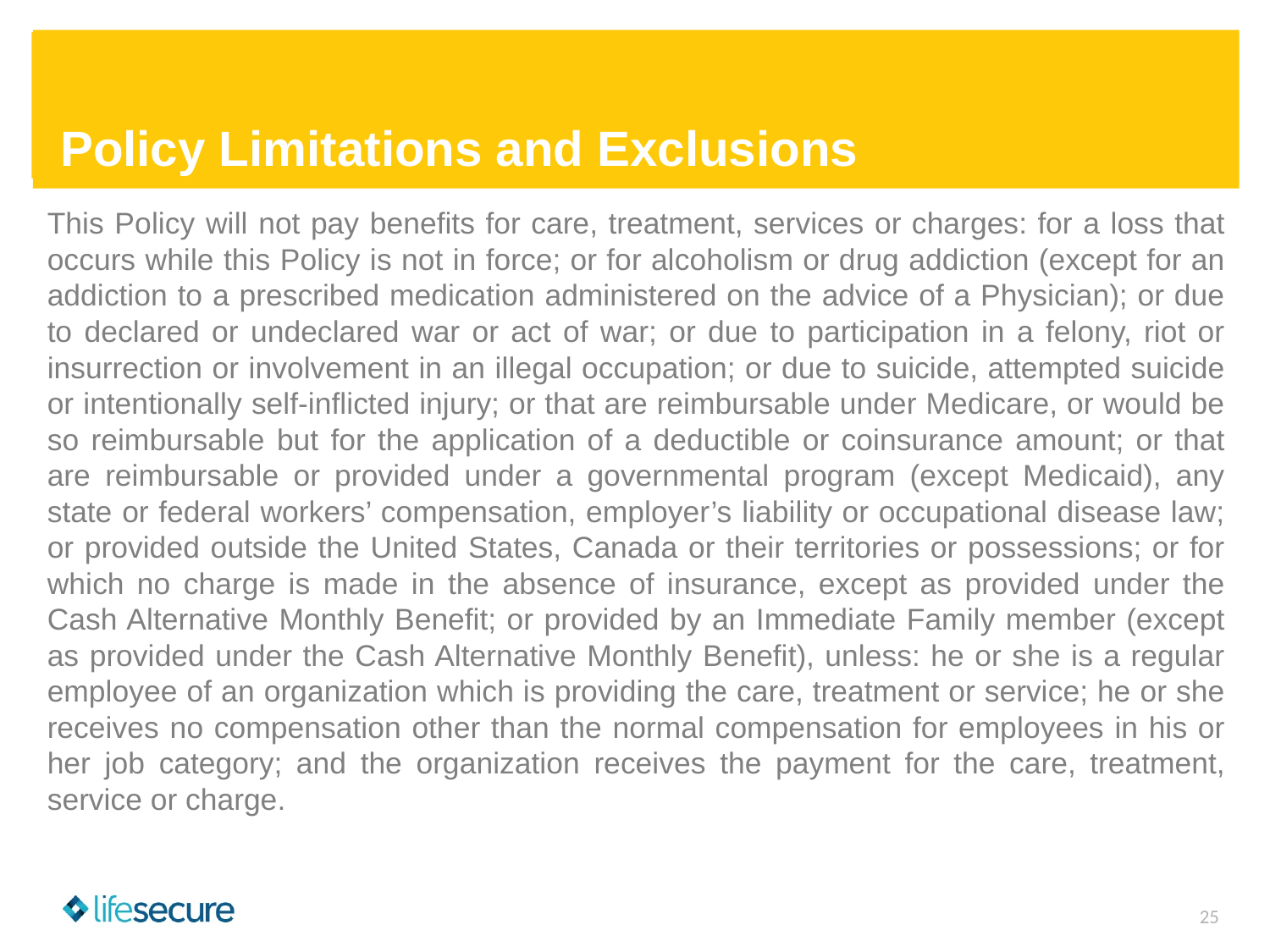

# Policy Limitations and Exclusions
This Policy will not pay benefits for care, treatment, services or charges: for a loss that occurs while this Policy is not in force; or for alcoholism or drug addiction (except for an addiction to a prescribed medication administered on the advice of a Physician); or due to declared or undeclared war or act of war; or due to participation in a felony, riot or insurrection or involvement in an illegal occupation; or due to suicide, attempted suicide or intentionally self-inflicted injury; or that are reimbursable under Medicare, or would be so reimbursable but for the application of a deductible or coinsurance amount; or that are reimbursable or provided under a governmental program (except Medicaid), any state or federal workers’ compensation, employer’s liability or occupational disease law; or provided outside the United States, Canada or their territories or possessions; or for which no charge is made in the absence of insurance, except as provided under the Cash Alternative Monthly Benefit; or provided by an Immediate Family member (except as provided under the Cash Alternative Monthly Benefit), unless: he or she is a regular employee of an organization which is providing the care, treatment or service; he or she receives no compensation other than the normal compensation for employees in his or her job category; and the organization receives the payment for the care, treatment, service or charge.
25